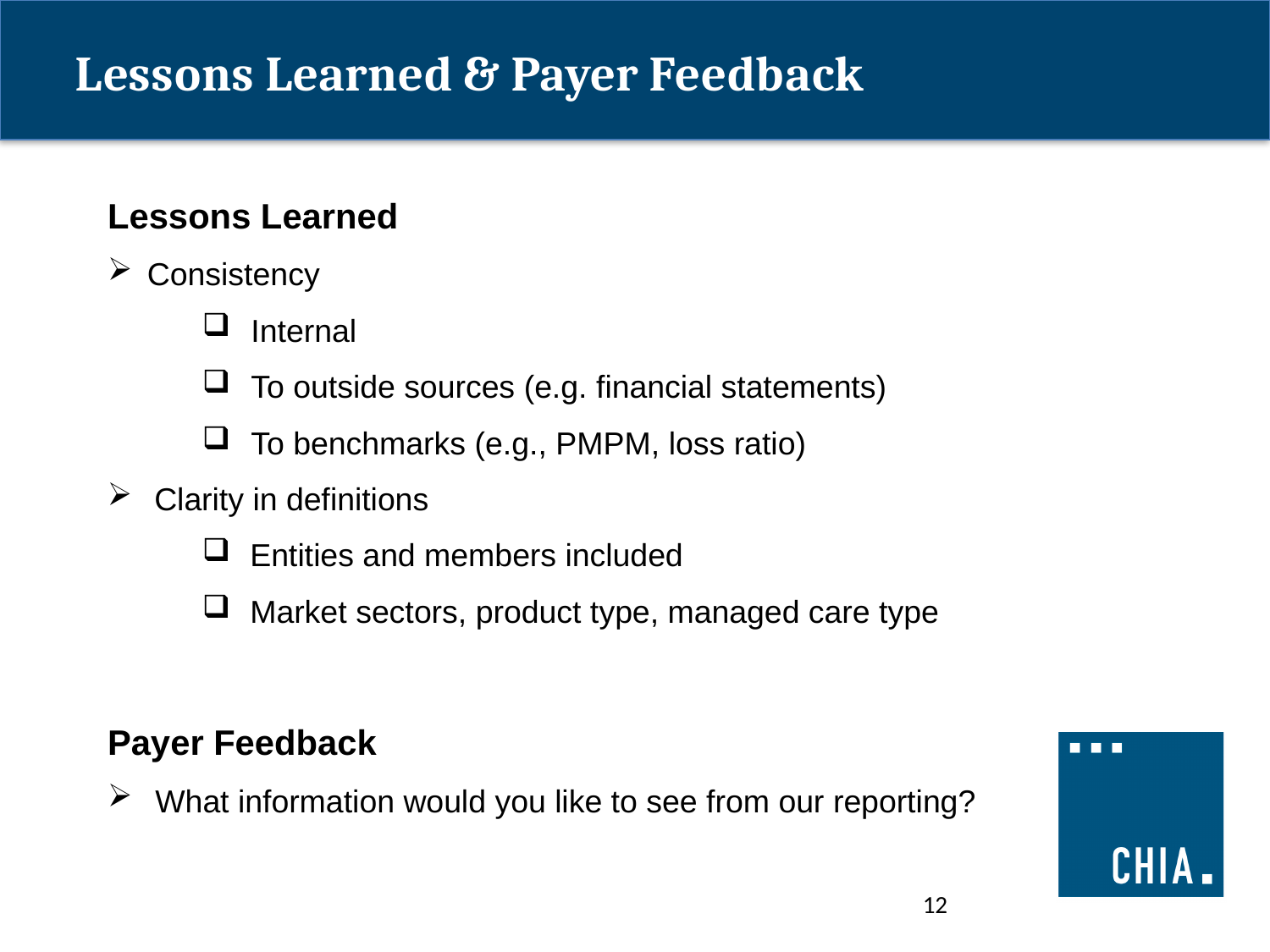

# Lessons Learned & Payer Feedback
Lessons Learned
Consistency
Internal
To outside sources (e.g. financial statements)
To benchmarks (e.g., PMPM, loss ratio)
Clarity in definitions
Entities and members included
Market sectors, product type, managed care type

Payer Feedback
What information would you like to see from our reporting?

12